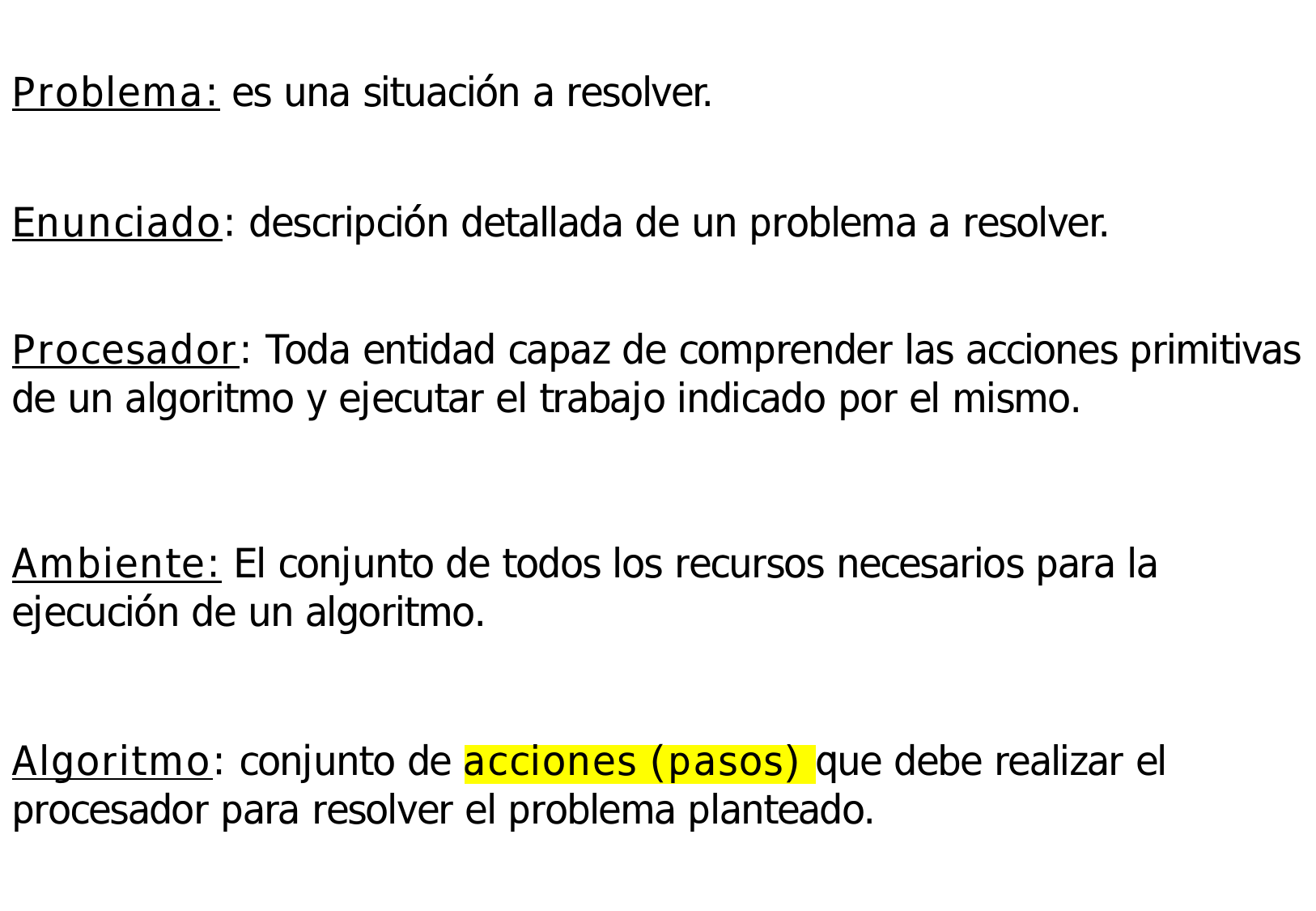

Problema: es una situación a resolver.
Enunciado: descripción detallada de un problema a resolver.
Procesador: Toda entidad capaz de comprender las acciones primitivas de un algoritmo y ejecutar el trabajo indicado por el mismo.
Ambiente: El conjunto de todos los recursos necesarios para la ejecución de un algoritmo.
Algoritmo: conjunto de acciones (pasos) que debe realizar el procesador para resolver el problema planteado.